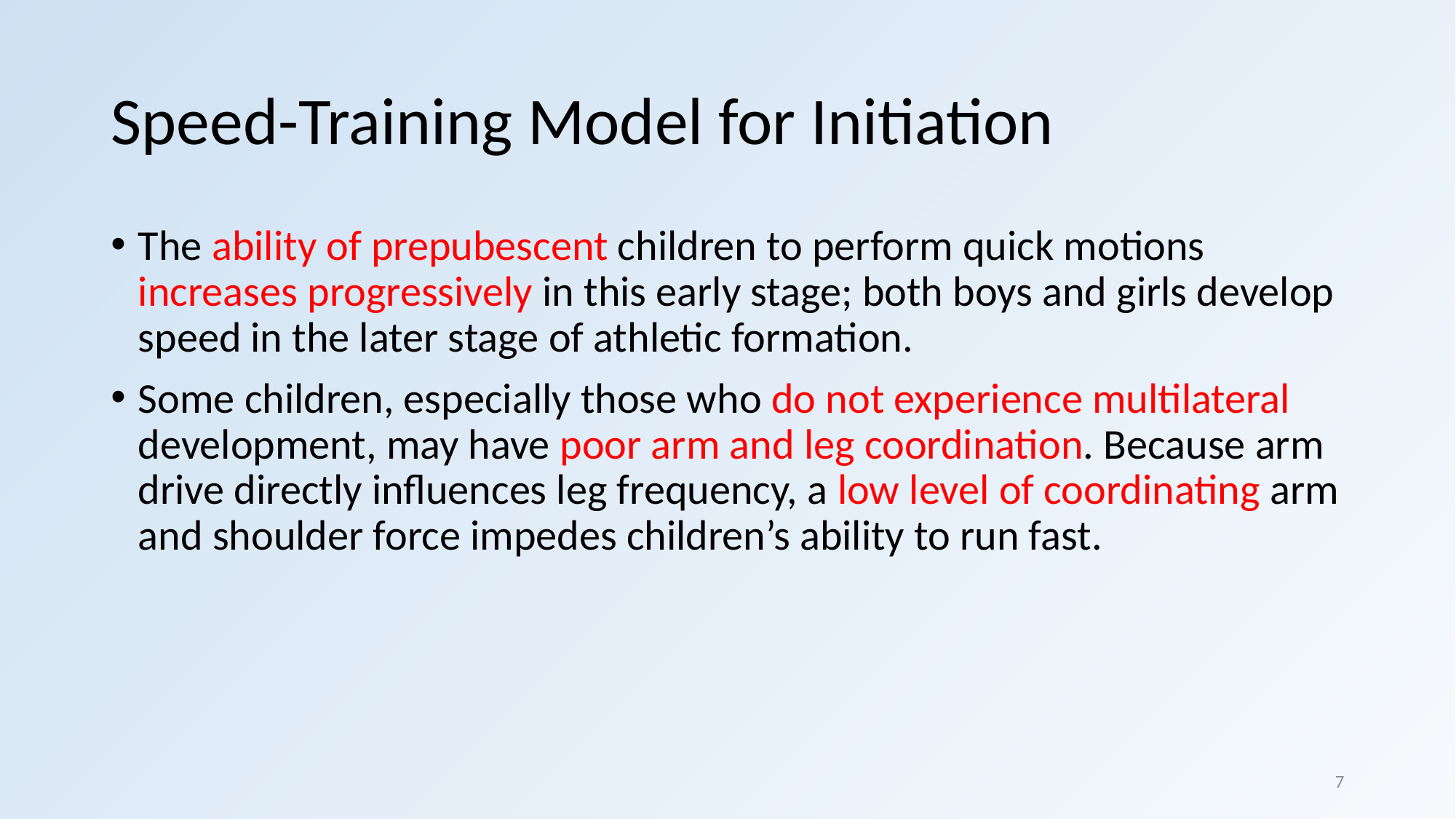

# Speed-Training Model for Initiation
The ability of prepubescent children to perform quick motions increases progressively in this early stage; both boys and girls develop speed in the later stage of athletic formation.
Some children, especially those who do not experience multilateral development, may have poor arm and leg coordination. Because arm drive directly influences leg frequency, a low level of coordinating arm and shoulder force impedes children’s ability to run fast.

7